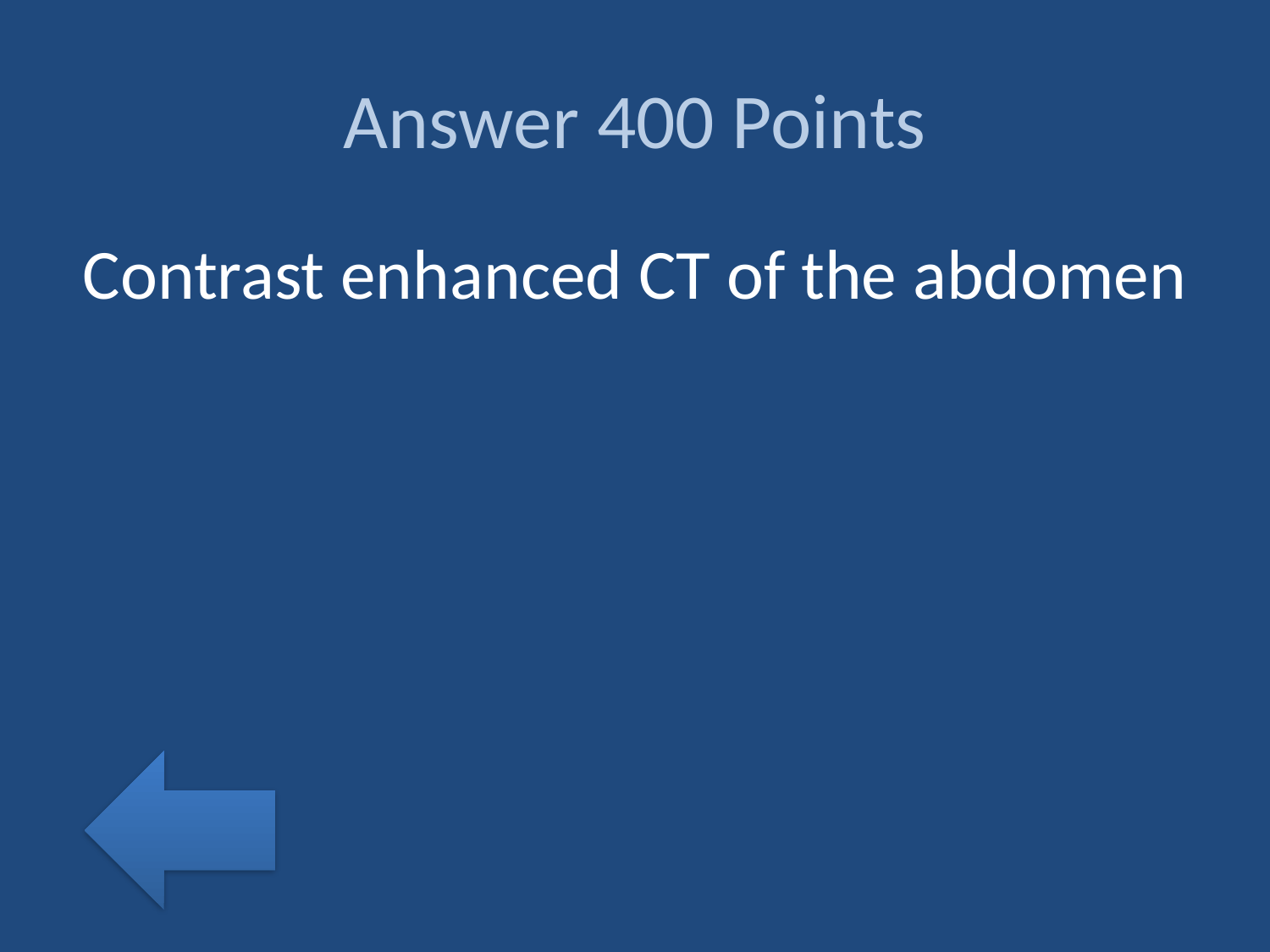

# Answer 400 Points
Contrast enhanced CT of the abdomen